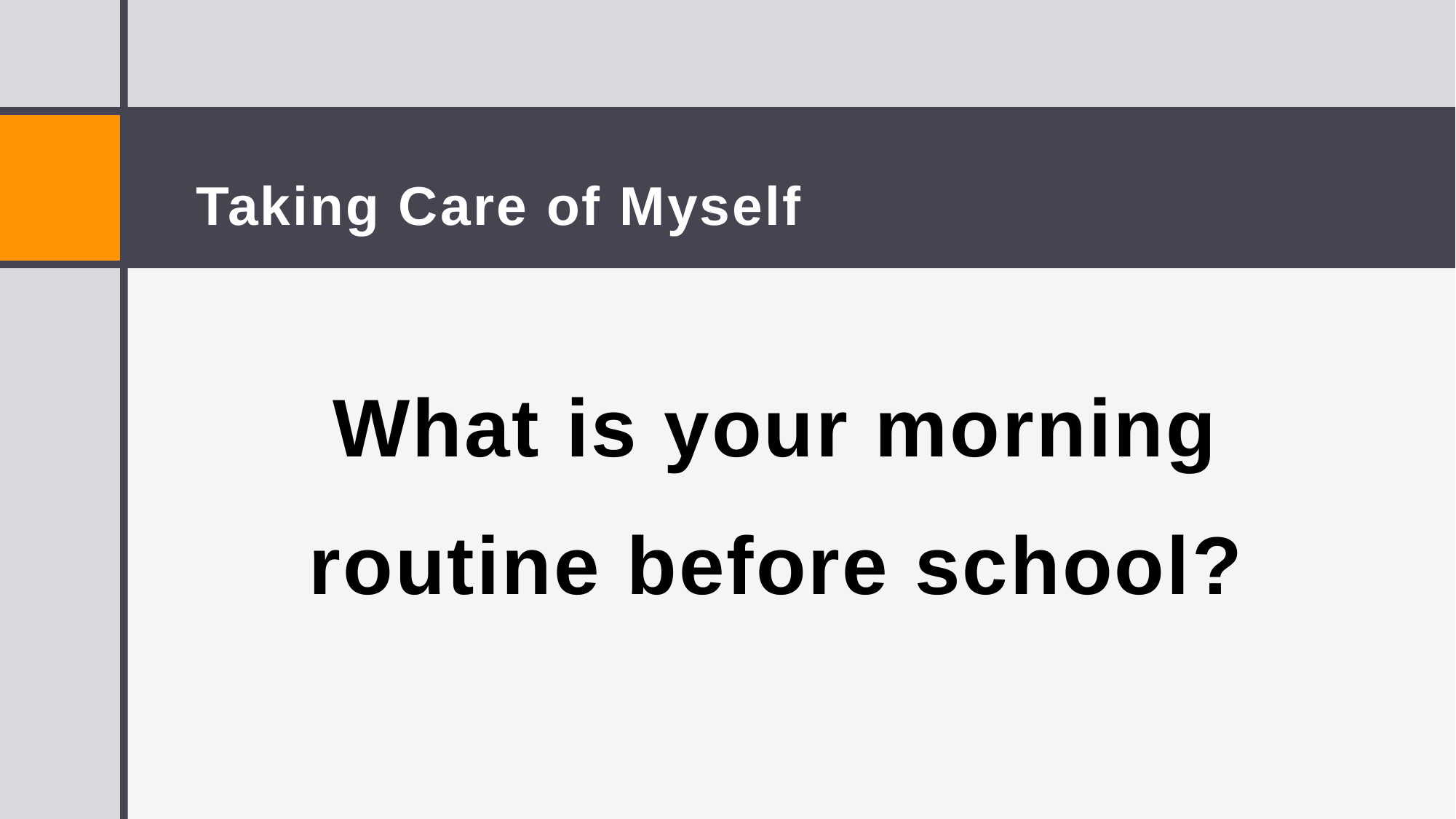

# Taking Care of Myself

What is your morning routine before school?